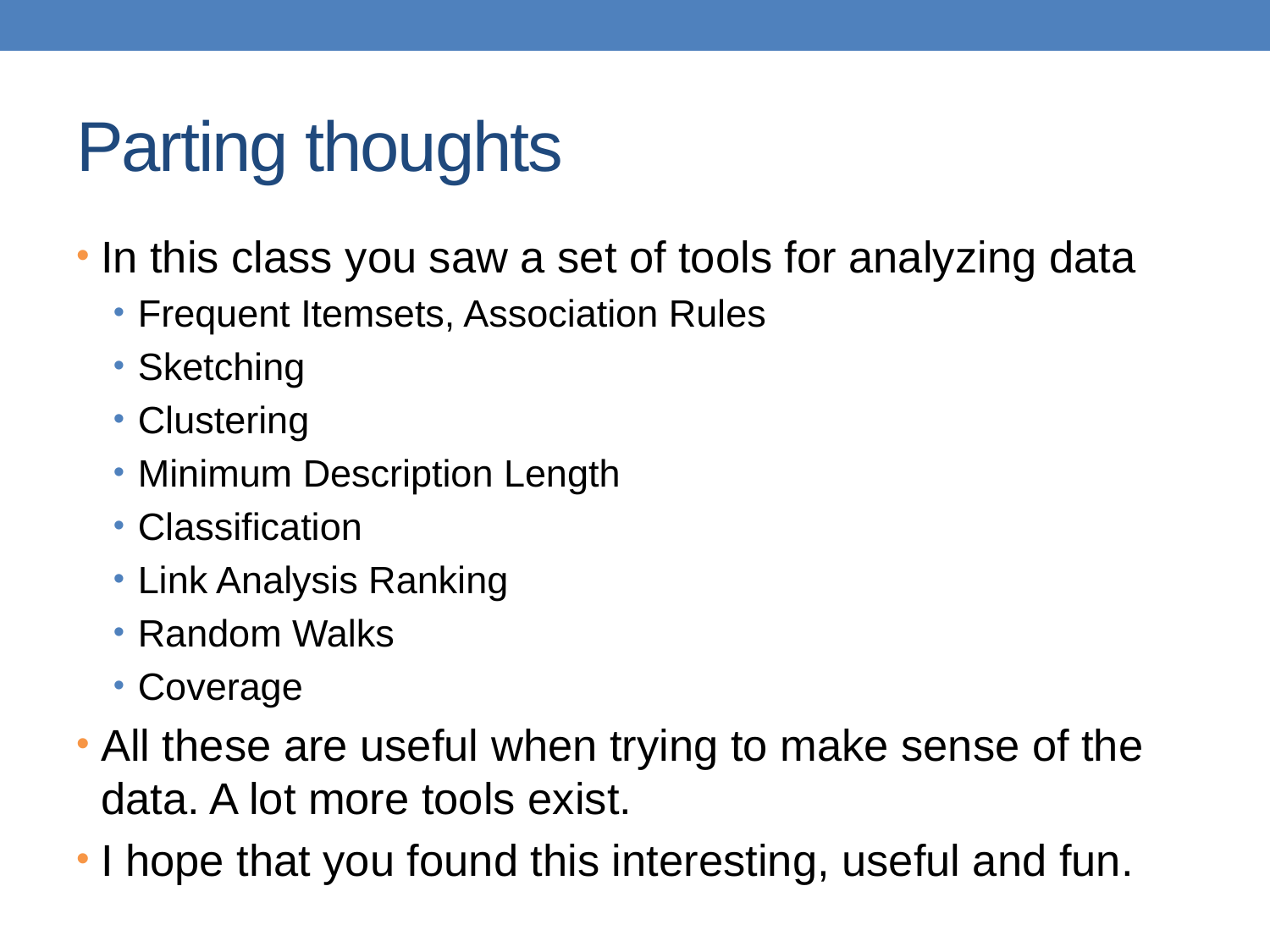

# Parting thoughts
In this class you saw a set of tools for analyzing data
Frequent Itemsets, Association Rules
Sketching
Clustering
Minimum Description Length
Classification
Link Analysis Ranking
Random Walks
Coverage
All these are useful when trying to make sense of the data. A lot more tools exist.
I hope that you found this interesting, useful and fun.